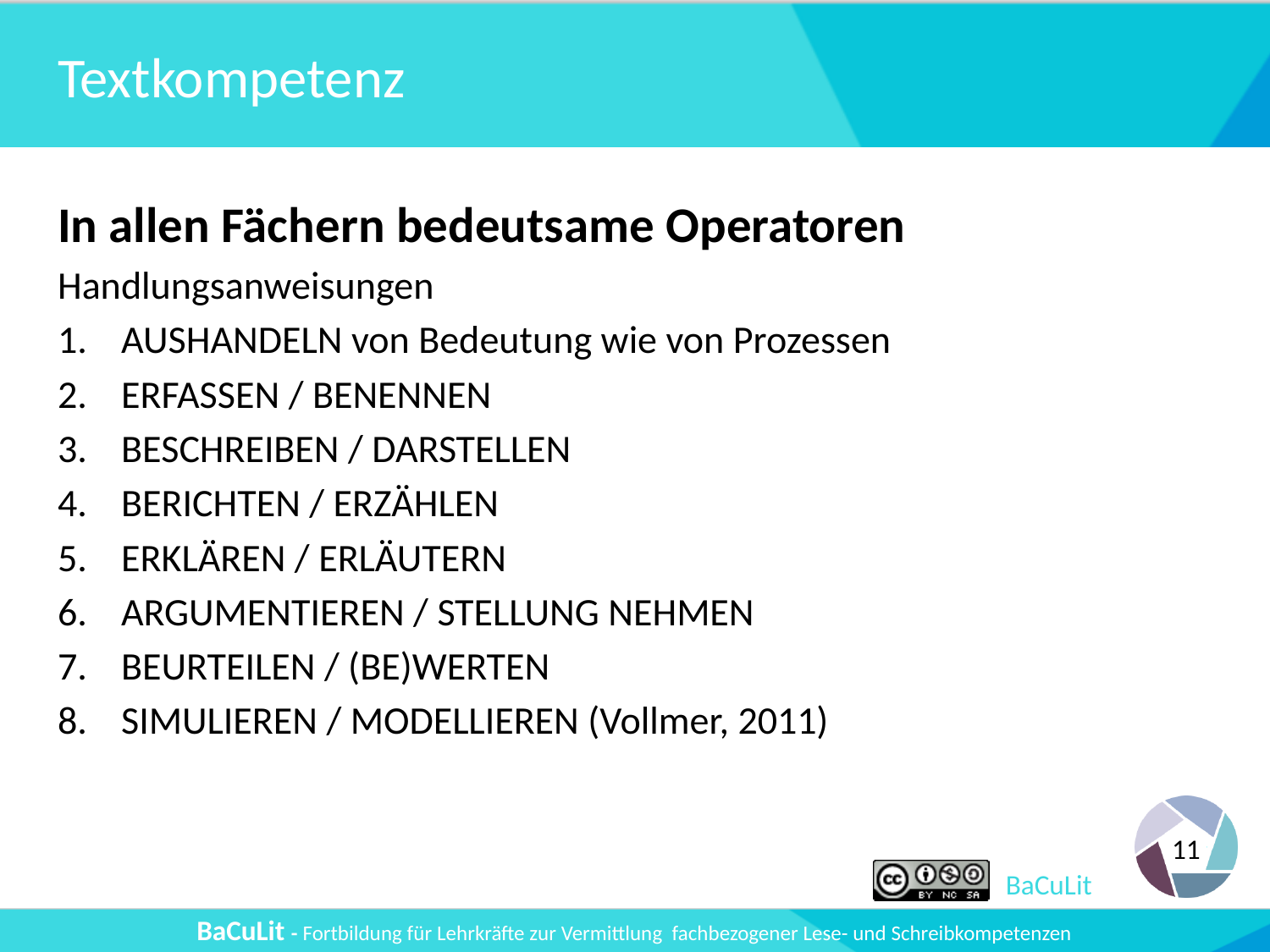

# Textkompetenz
In allen Fächern bedeutsame Operatoren
Handlungsanweisungen
AUSHANDELN von Bedeutung wie von Prozessen
ERFASSEN / BENENNEN
BESCHREIBEN / DARSTELLEN
BERICHTEN / ERZÄHLEN
ERKLÄREN / ERLÄUTERN
ARGUMENTIEREN / STELLUNG NEHMEN
BEURTEILEN / (BE)WERTEN
SIMULIEREN / MODELLIEREN (Vollmer, 2011)